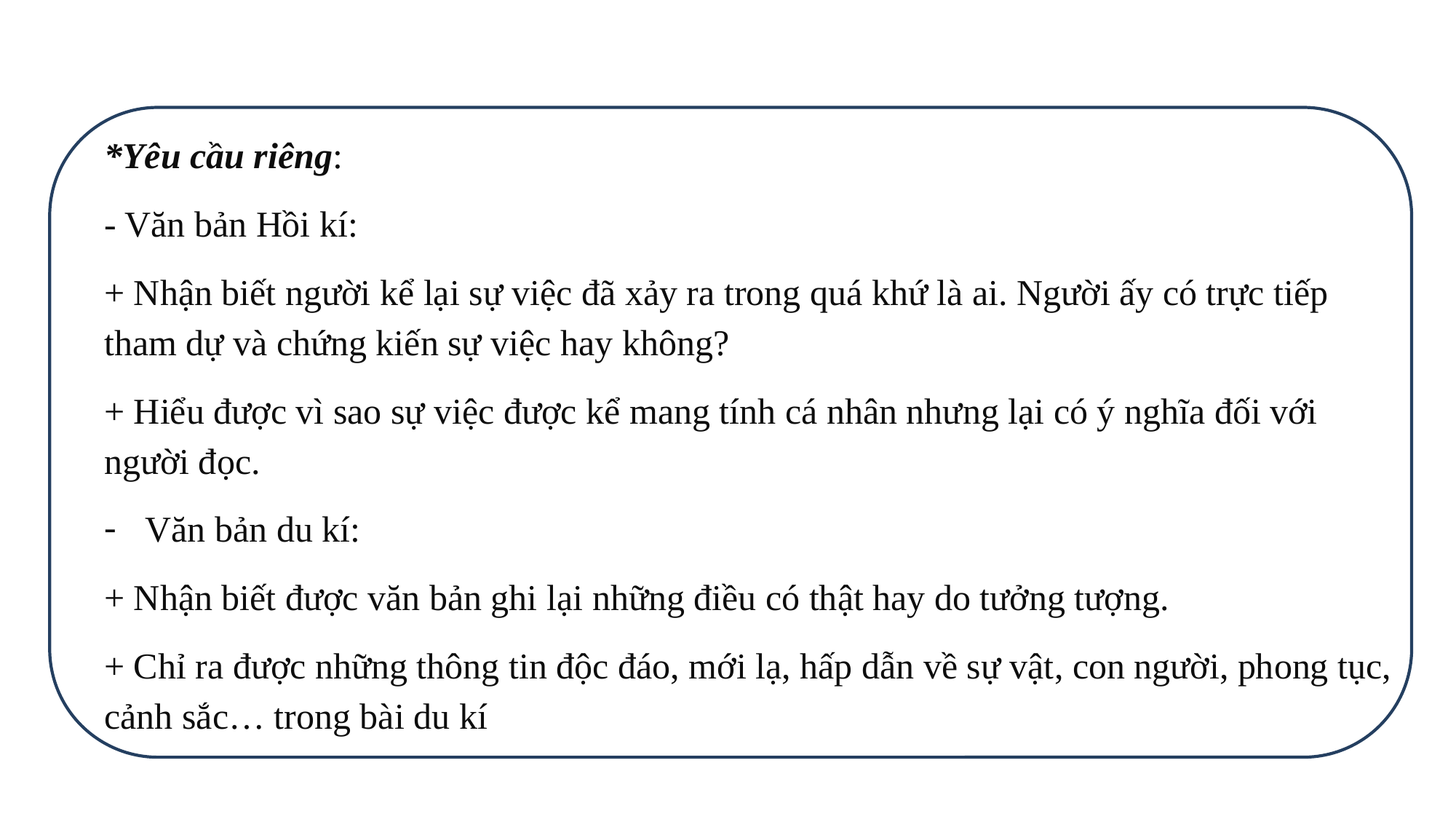

*Yêu cầu riêng:
- Văn bản Hồi kí:
+ Nhận biết người kể lại sự việc đã xảy ra trong quá khứ là ai. Người ấy có trực tiếp tham dự và chứng kiến sự việc hay không?
+ Hiểu được vì sao sự việc được kể mang tính cá nhân nhưng lại có ý nghĩa đối với người đọc.
Văn bản du kí:
+ Nhận biết được văn bản ghi lại những điều có thật hay do tưởng tượng.
+ Chỉ ra được những thông tin độc đáo, mới lạ, hấp dẫn về sự vật, con người, phong tục, cảnh sắc… trong bài du kí